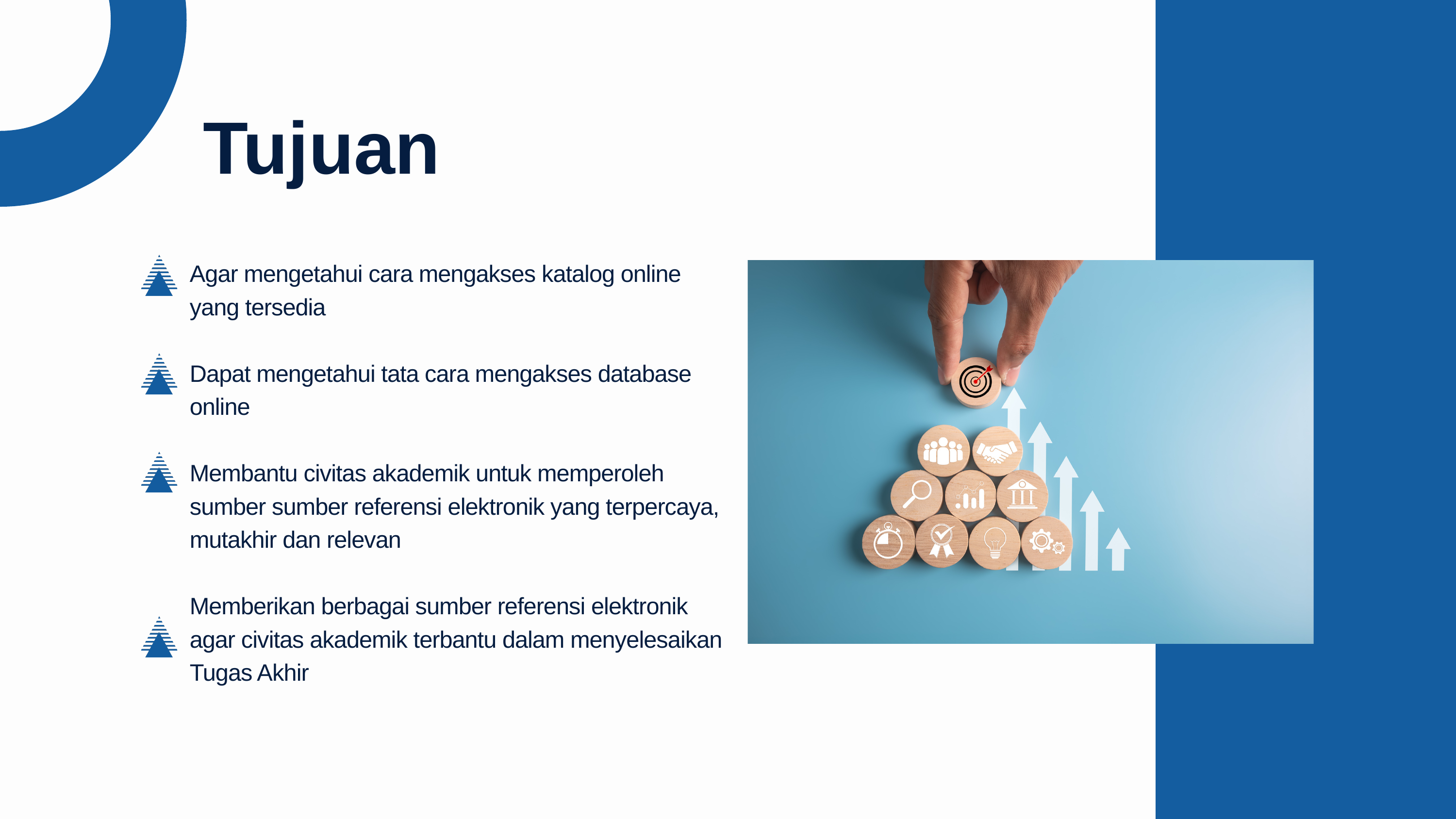

Tujuan
Agar mengetahui cara mengakses katalog online yang tersedia

Dapat mengetahui tata cara mengakses database online

Membantu civitas akademik untuk memperoleh sumber sumber referensi elektronik yang terpercaya, mutakhir dan relevan

Memberikan berbagai sumber referensi elektronik agar civitas akademik terbantu dalam menyelesaikan Tugas Akhir